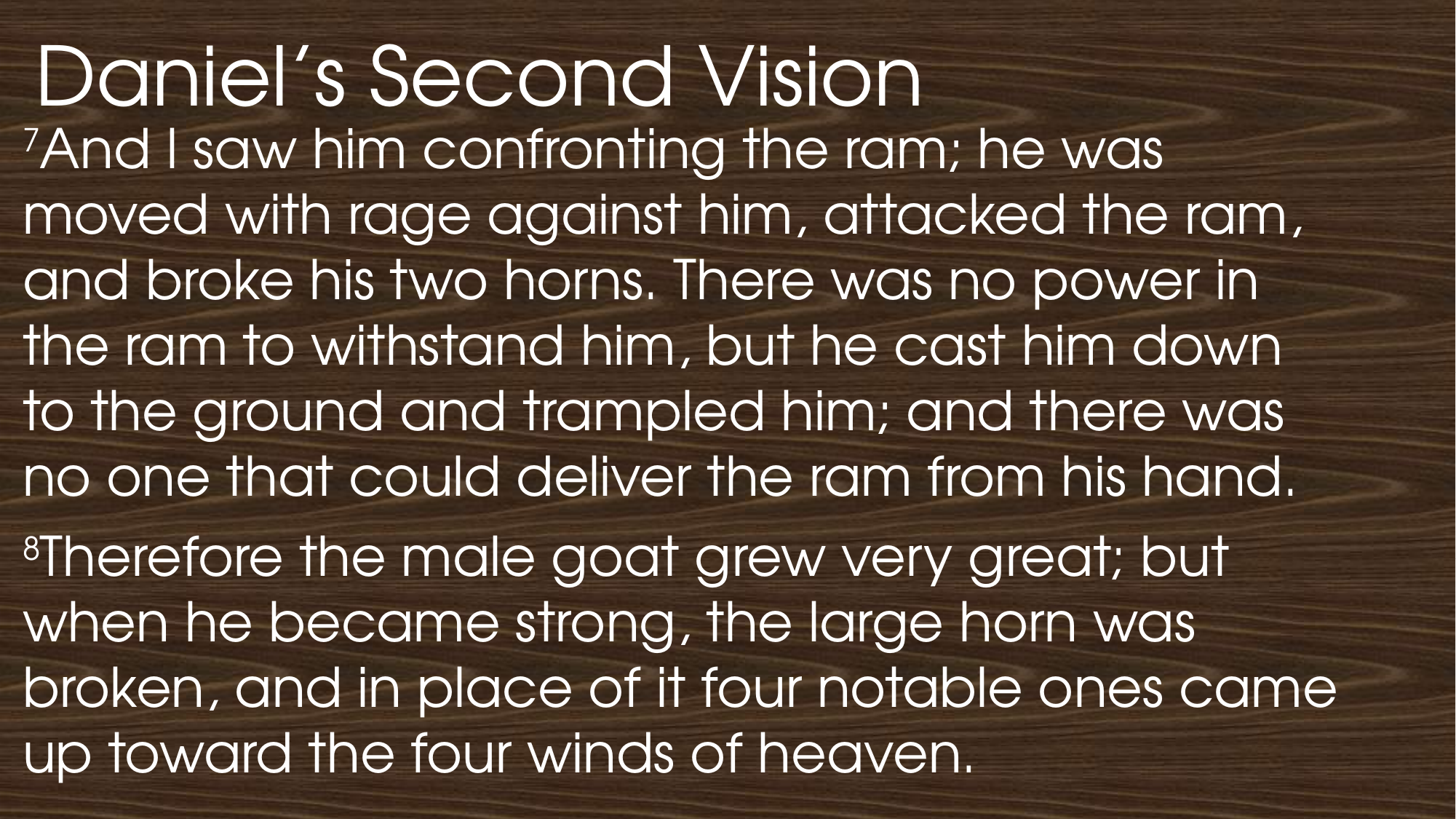

# Daniel’s Second Vision
7And I saw him confronting the ram; he was moved with rage against him, attacked the ram, and broke his two horns. There was no power in the ram to withstand him, but he cast him down to the ground and trampled him; and there was no one that could deliver the ram from his hand.
8Therefore the male goat grew very great; but when he became strong, the large horn was broken, and in place of it four notable ones came up toward the four winds of heaven.